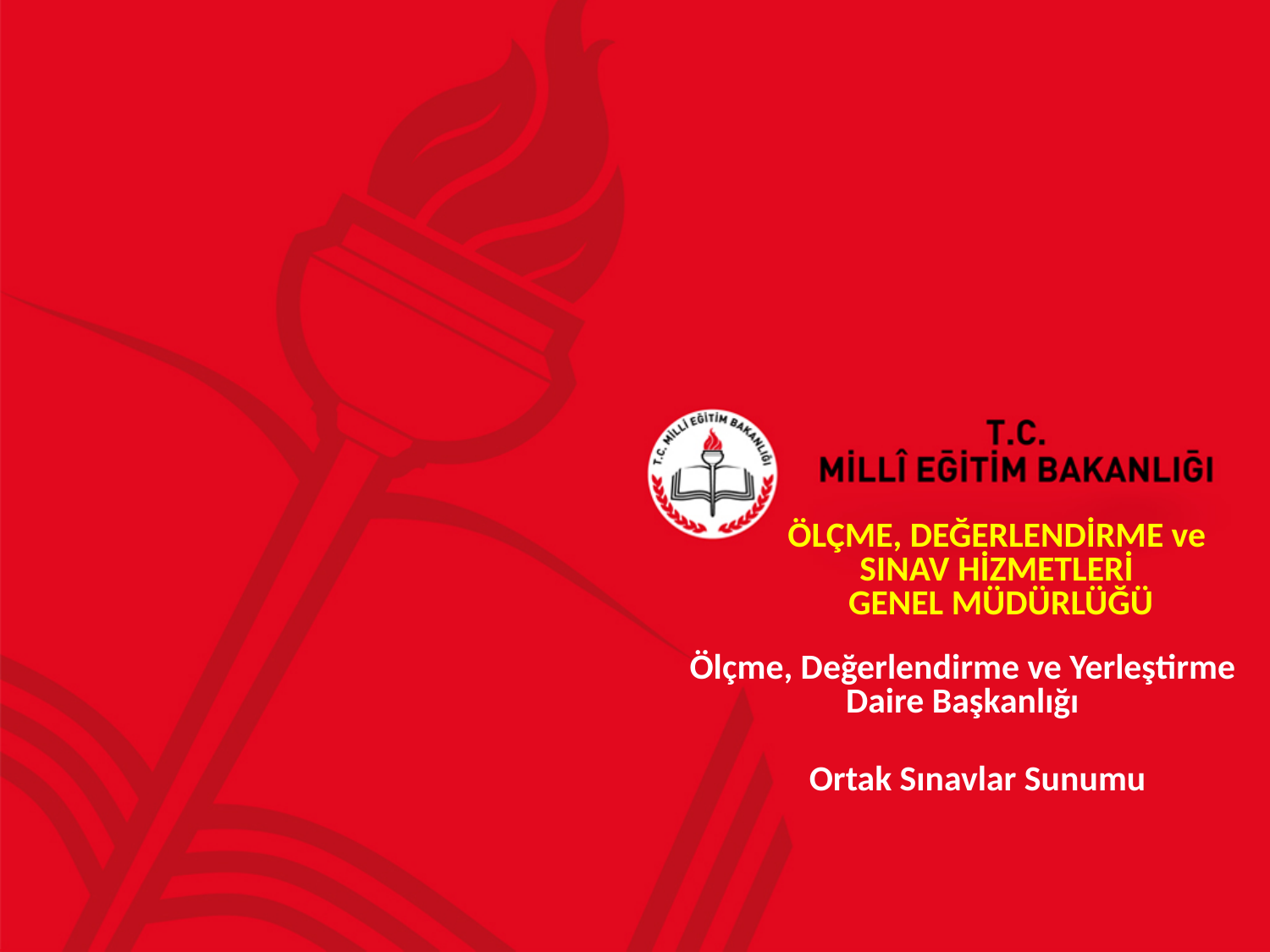

# ÖLÇME, DEĞERLENDİRME ve SINAV HİZMETLERİ GENEL MÜDÜRLÜĞÜ
Ölçme, Değerlendirme ve Yerleştirme Daire Başkanlığı
Ortak Sınavlar Sunumu